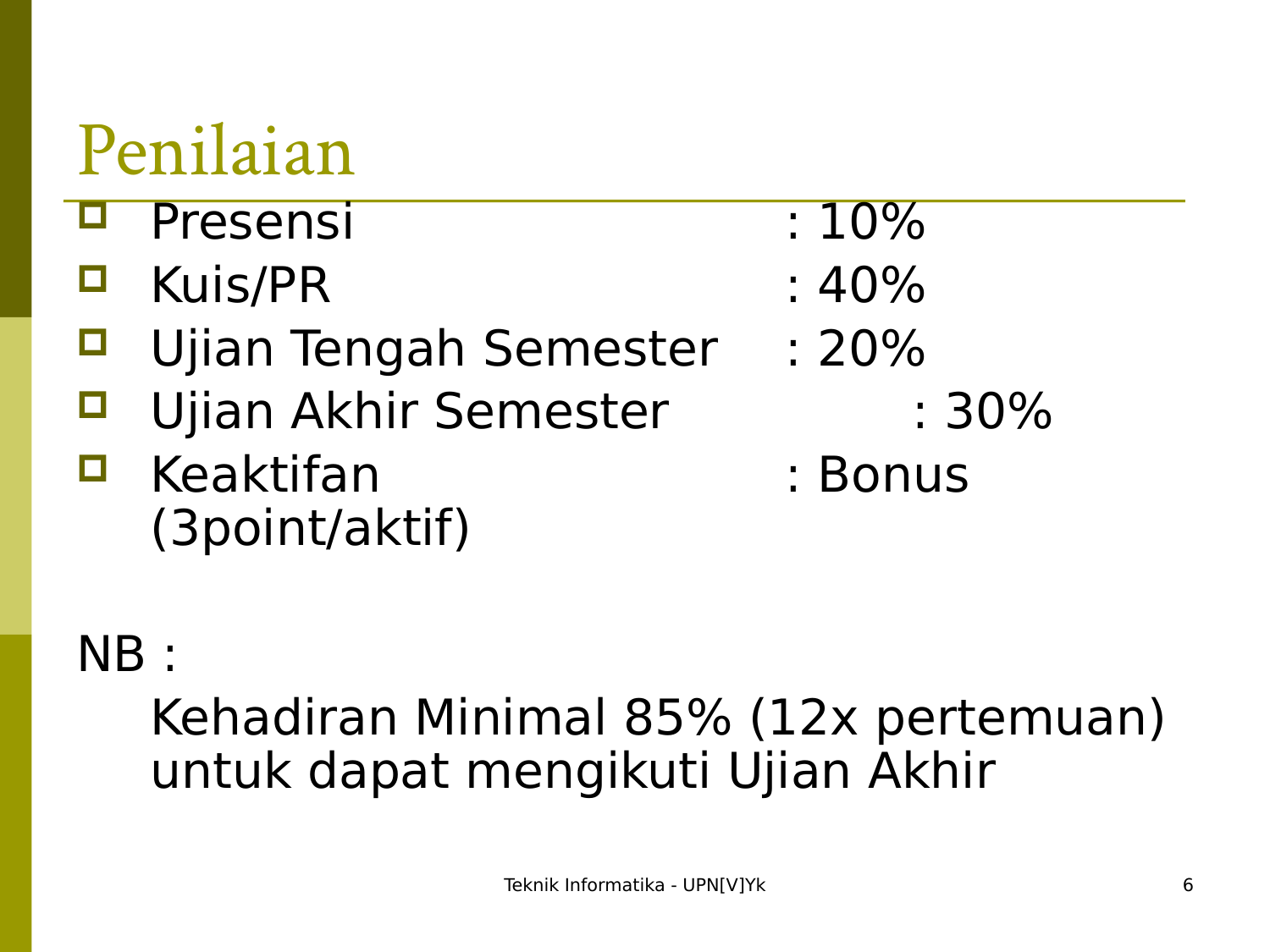

# Penilaian
Presensi				: 10%
Kuis/PR				: 40%
Ujian Tengah Semester	: 20%
Ujian Akhir Semester		: 30%
Keaktifan				: Bonus   (3point/aktif)

NB :
	Kehadiran Minimal 85% (12x pertemuan) untuk dapat mengikuti Ujian Akhir
Teknik Informatika - UPN[V]Yk
6